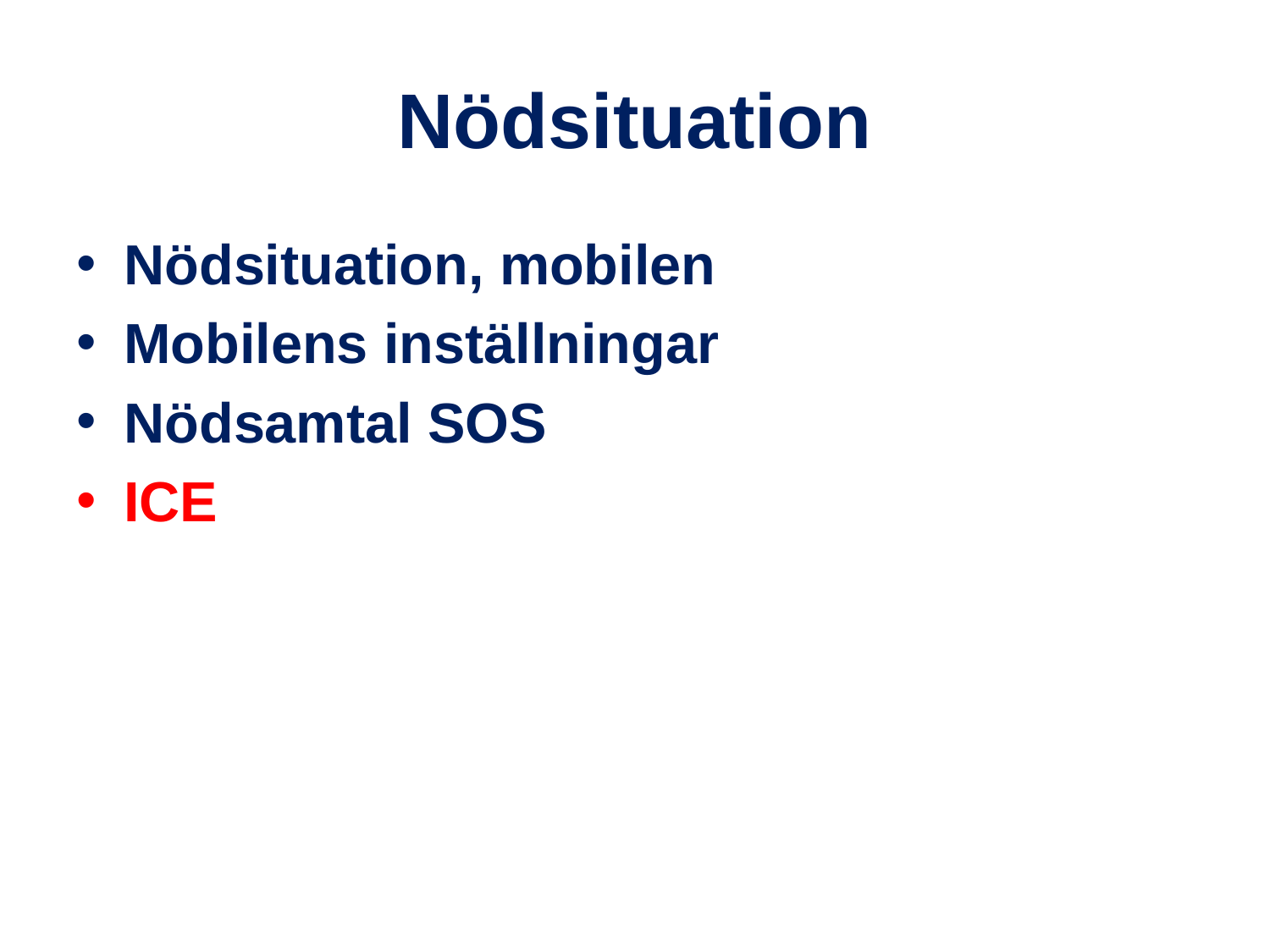

# Nödsituation
Nödsituation, mobilen
Mobilens inställningar
Nödsamtal SOS
ICE